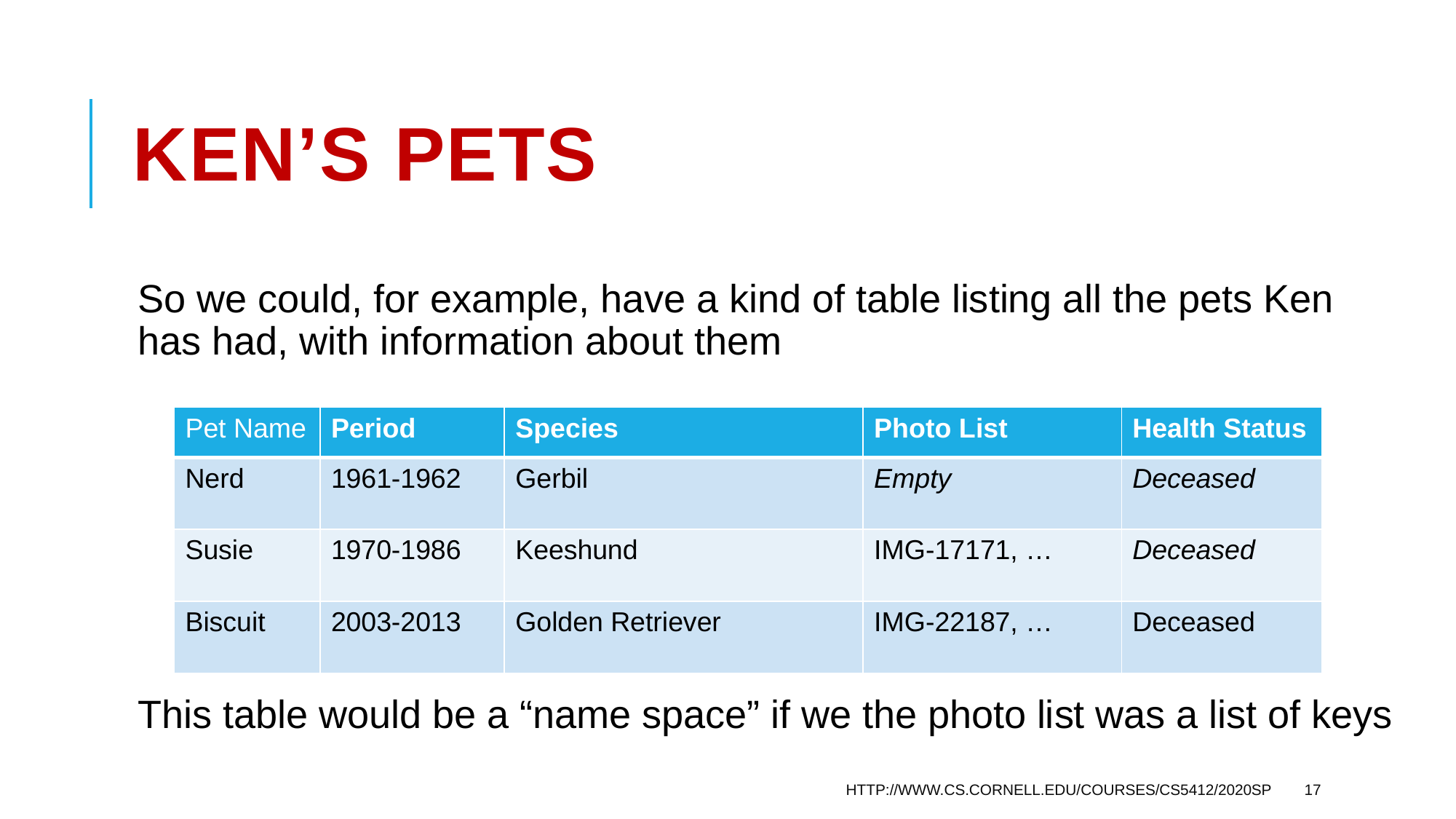

# Ken’s Pets
So we could, for example, have a kind of table listing all the pets Ken has had, with information about them

This table would be a “name space” if we the photo list was a list of keys
| Pet Name | Period | Species | Photo List | Health Status |
| --- | --- | --- | --- | --- |
| Nerd | 1961-1962 | Gerbil | Empty | Deceased |
| Susie | 1970-1986 | Keeshund | IMG-17171, … | Deceased |
| Biscuit | 2003-2013 | Golden Retriever | IMG-22187, … | Deceased |
http://www.cs.cornell.edu/courses/cs5412/2020sp
17